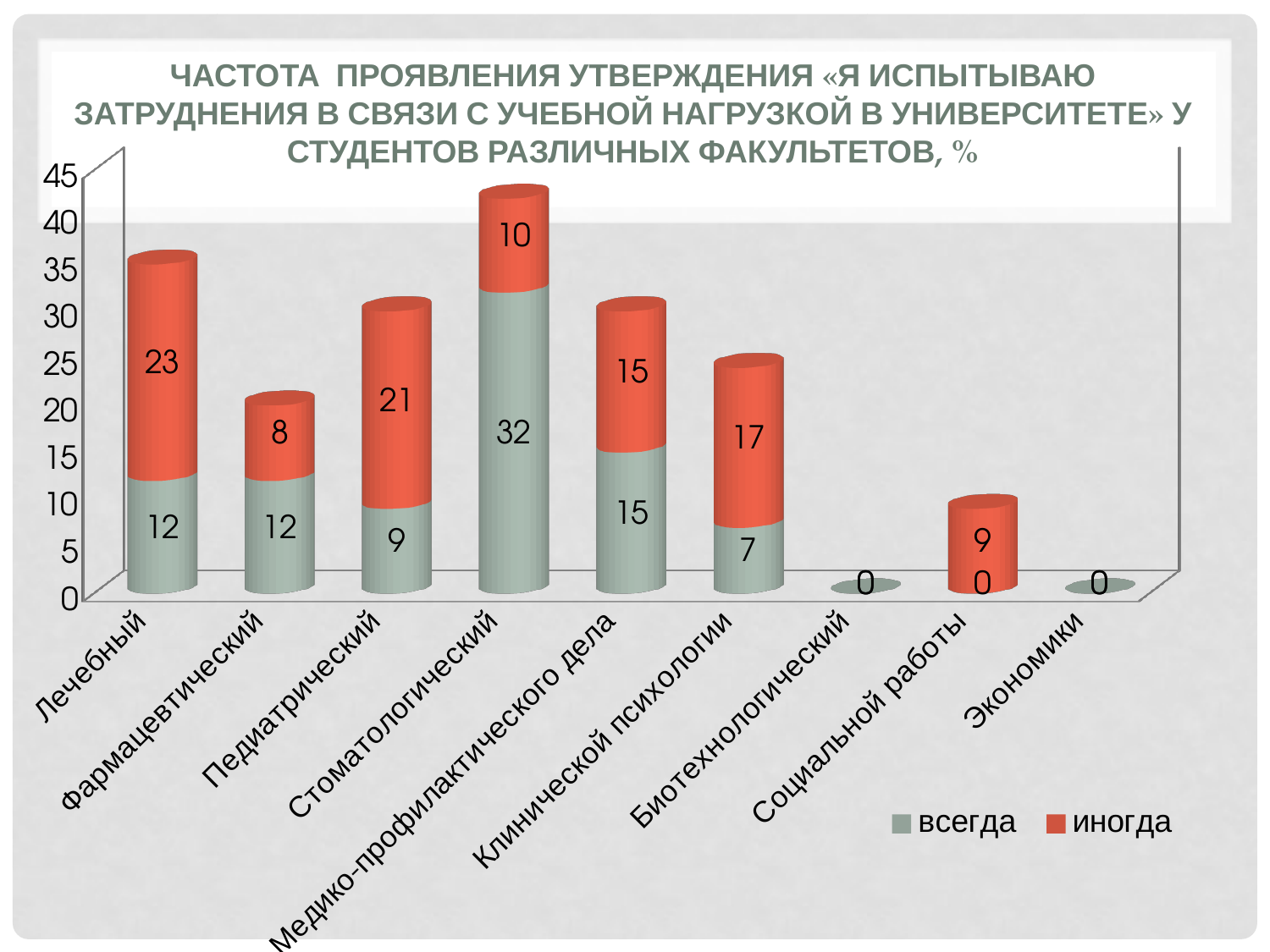

# Частота  проявления утверждения «Я испытываю затруднения в связи с учебной нагрузкой в университете» у студентов различных факультетов, %

[unsupported chart]